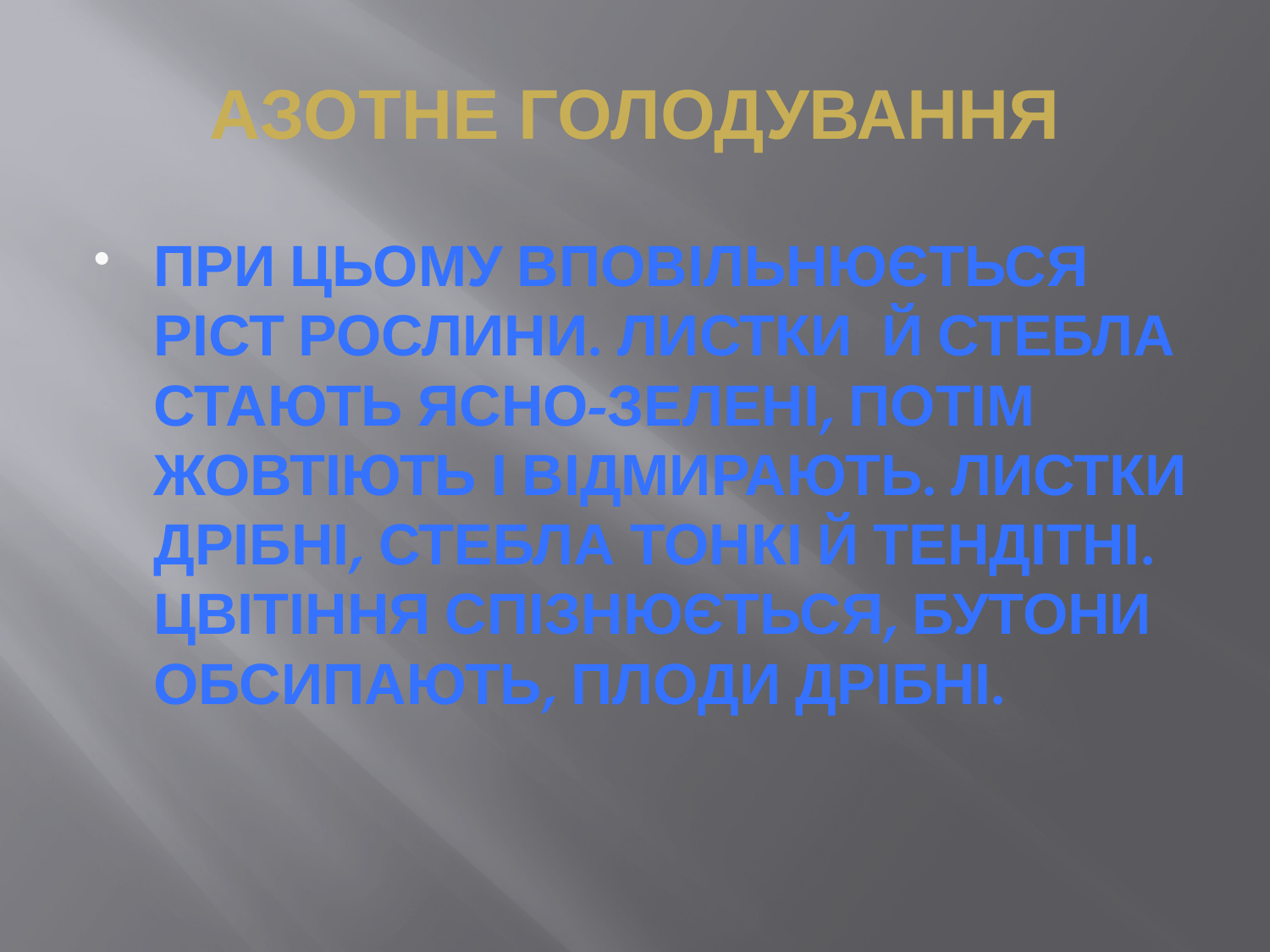

# Азотне голодування
При цьому вповільнюється ріст рослини. Листки  й стебла стають ясно-зелені, потім жовтіють і відмирають. Листки дрібні, стебла тонкі й тендітні. Цвітіння спізнюється, бутони обсипають, плоди дрібні.